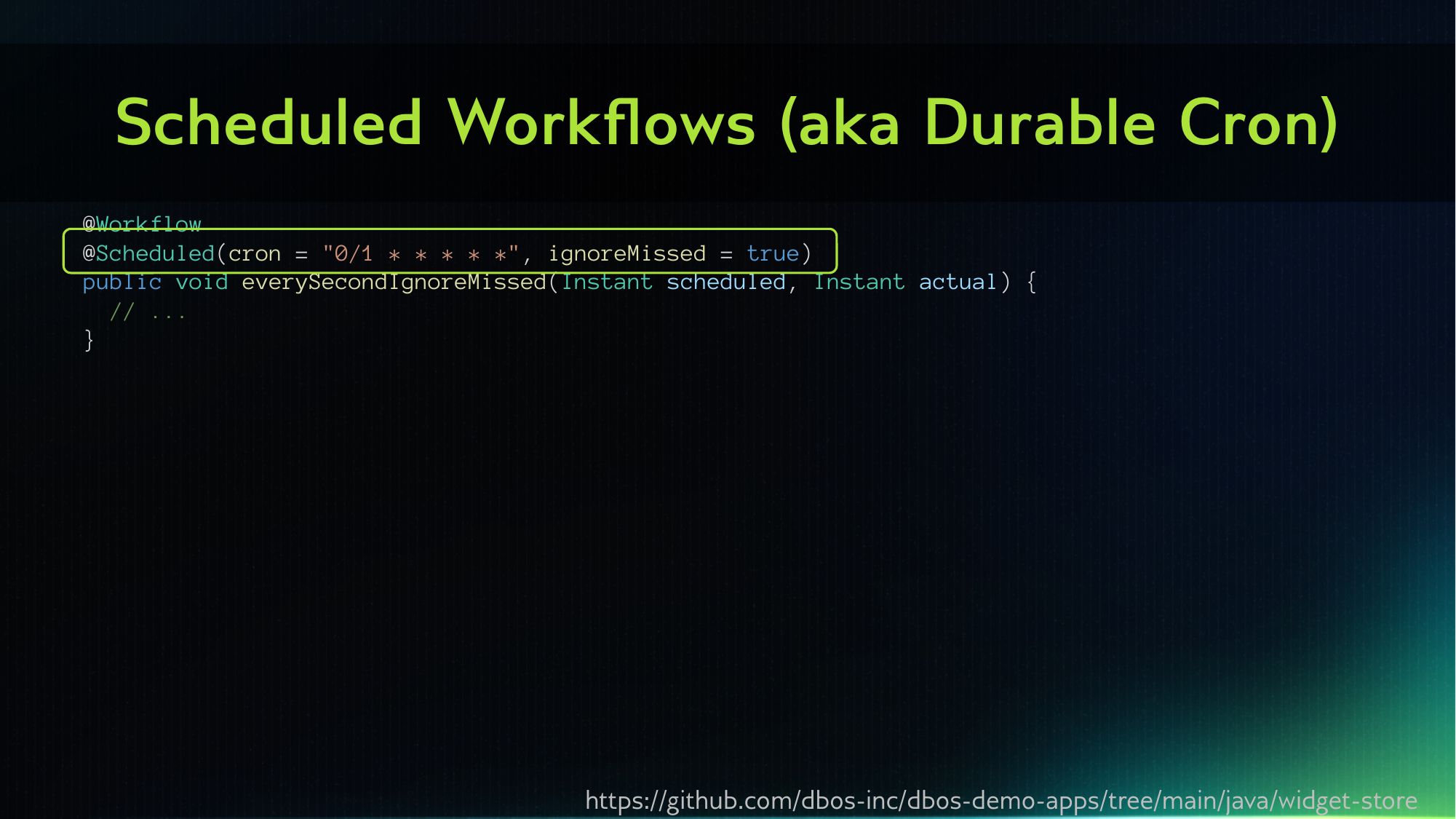

# Scheduled Workflows (aka Durable Cron)
@Workflow
@Scheduled(cron = "0/1 * * * * *", ignoreMissed = true)
public void everySecondIgnoreMissed(Instant scheduled, Instant actual) {
  // ...
}

https://github.com/dbos-inc/dbos-demo-apps/tree/main/java/widget-store